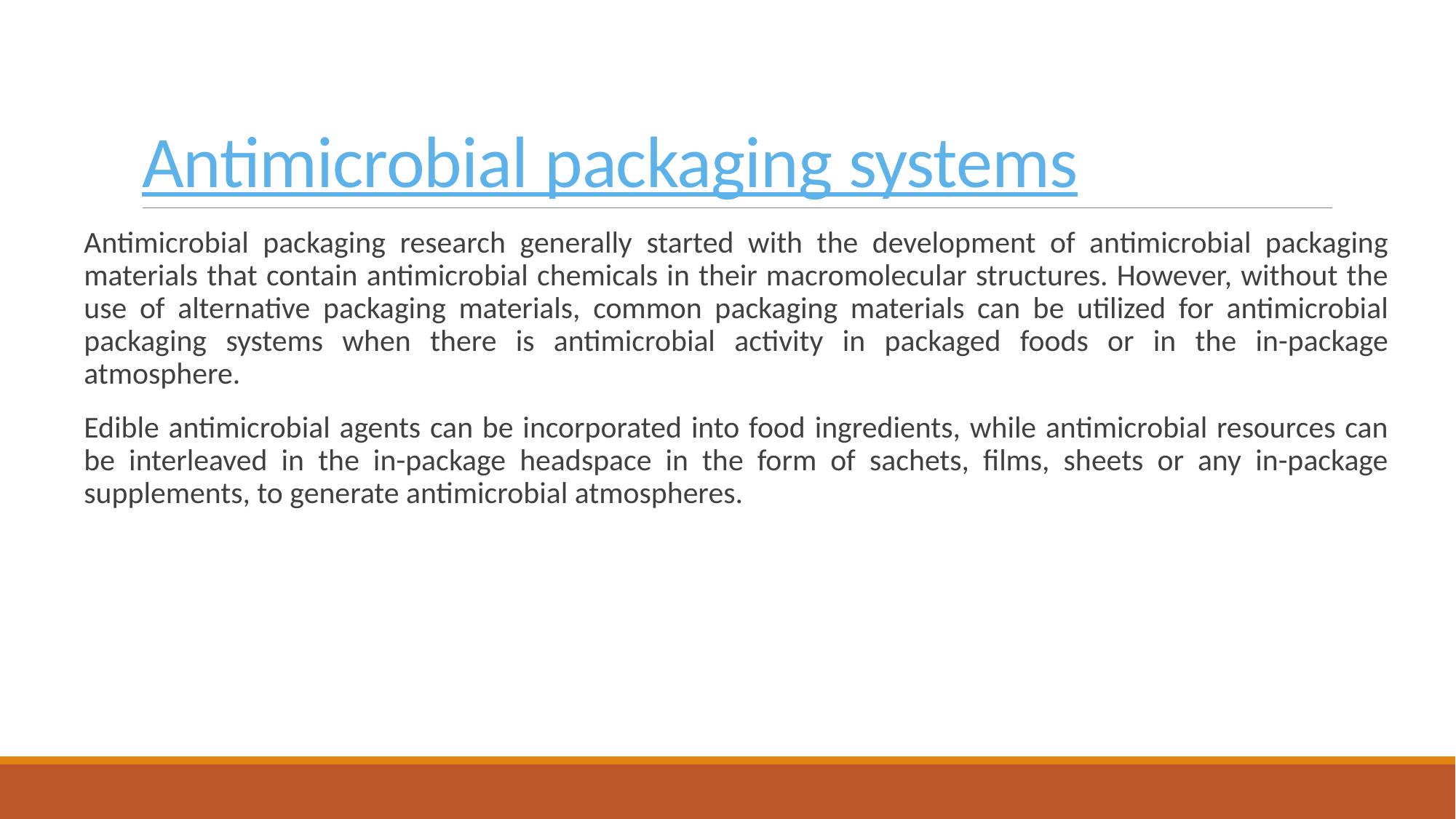

# Antimicrobial packaging systems
Antimicrobial packaging research generally started with the development of antimicrobial packaging materials that contain antimicrobial chemicals in their macromolecular structures. However, without the use of alternative packaging materials, common packaging materials can be utilized for antimicrobial packaging systems when there is antimicrobial activity in packaged foods or in the in-package atmosphere.
Edible antimicrobial agents can be incorporated into food ingredients, while antimicrobial resources can be interleaved in the in-package headspace in the form of sachets, films, sheets or any in-package supplements, to generate antimicrobial atmospheres.